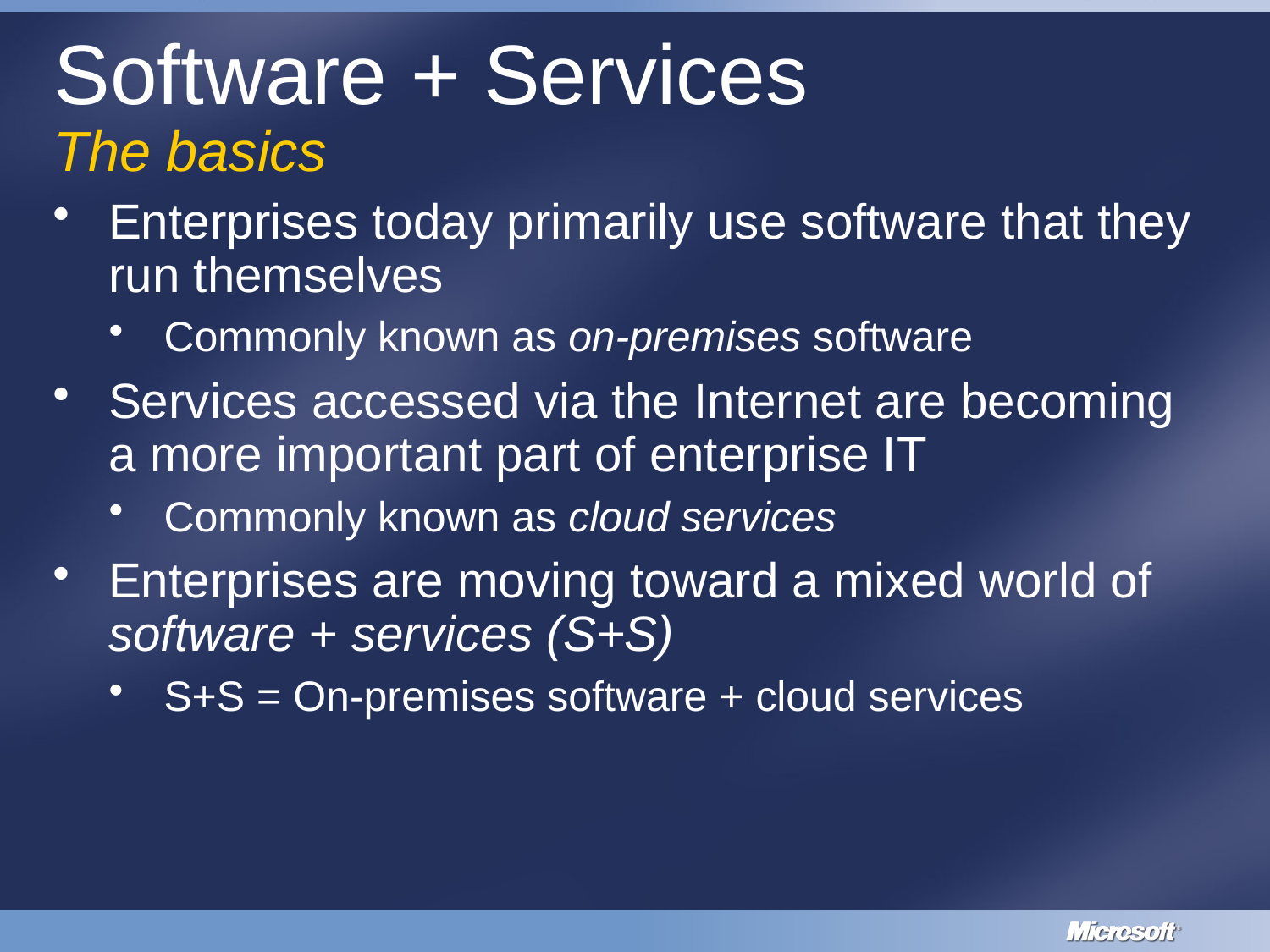

# Software + Services The basics
Enterprises today primarily use software that they run themselves
Commonly known as on-premises software
Services accessed via the Internet are becoming a more important part of enterprise IT
Commonly known as cloud services
Enterprises are moving toward a mixed world of software + services (S+S)
S+S = On-premises software + cloud services